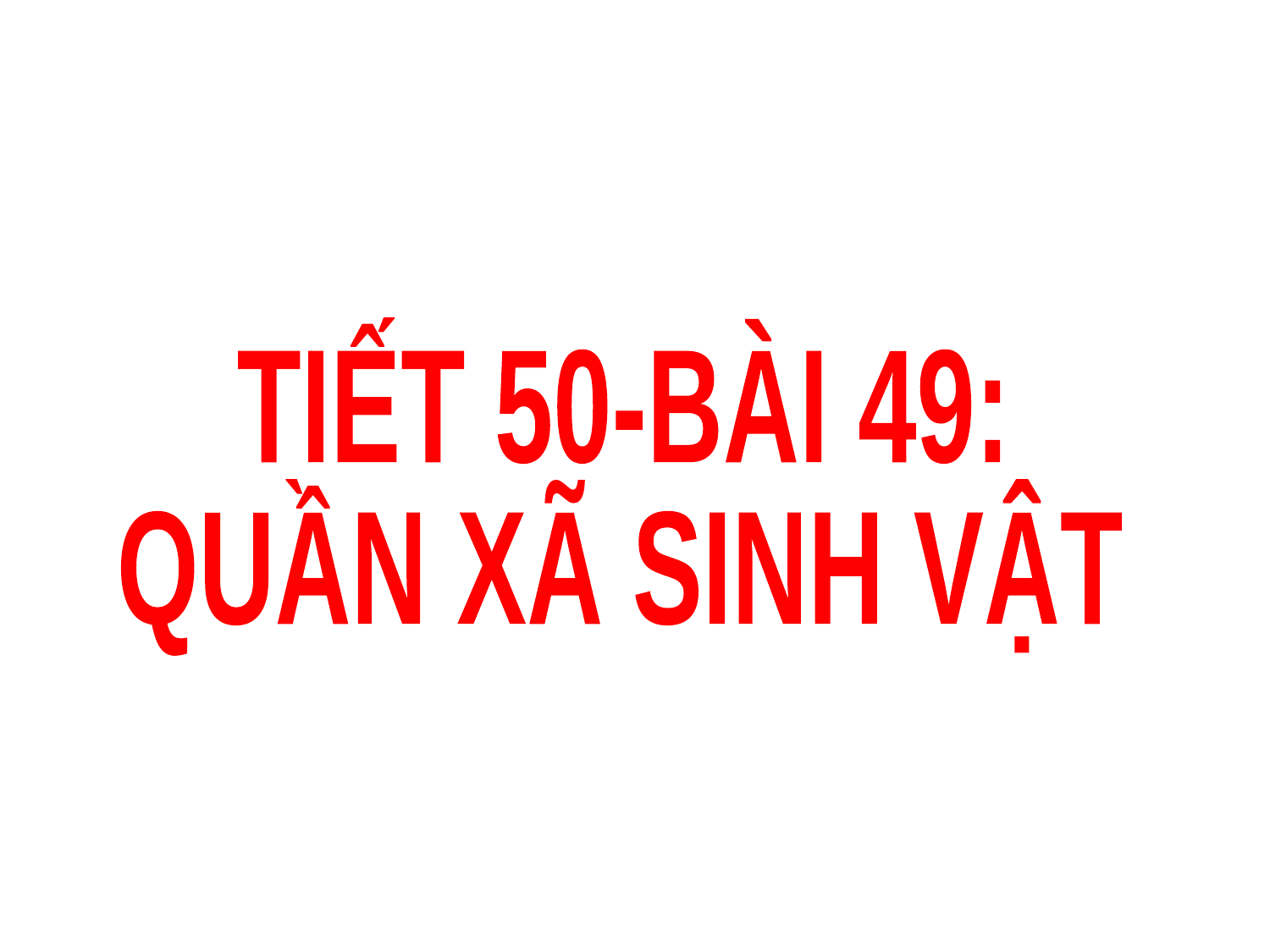

TIẾT 50-BÀI 49:
QUẦN XÃ SINH VẬT